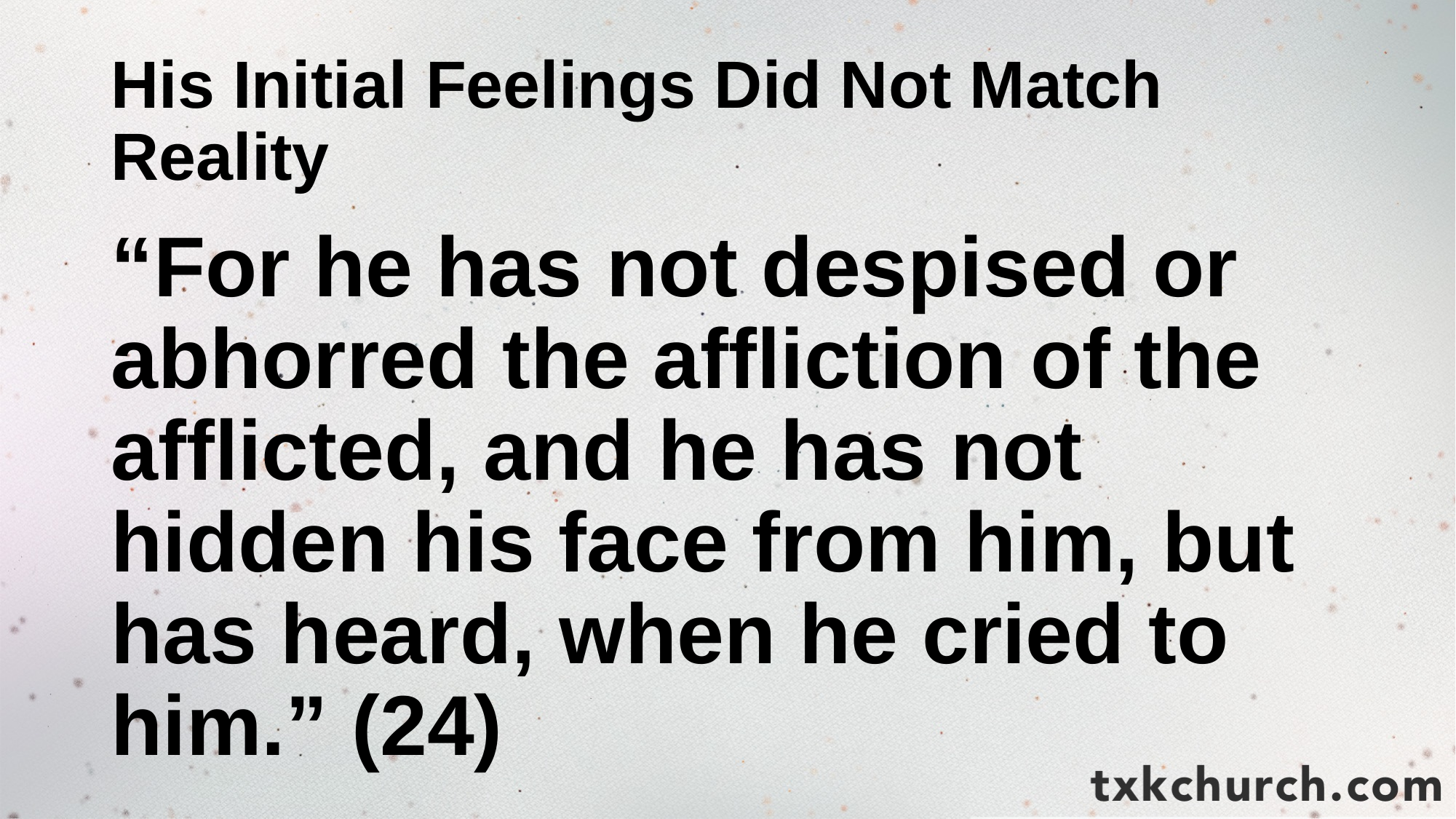

# His Initial Feelings Did Not Match Reality
“For he has not despised or abhorred the affliction of the afflicted, and he has not hidden his face from him, but has heard, when he cried to him.” (24)